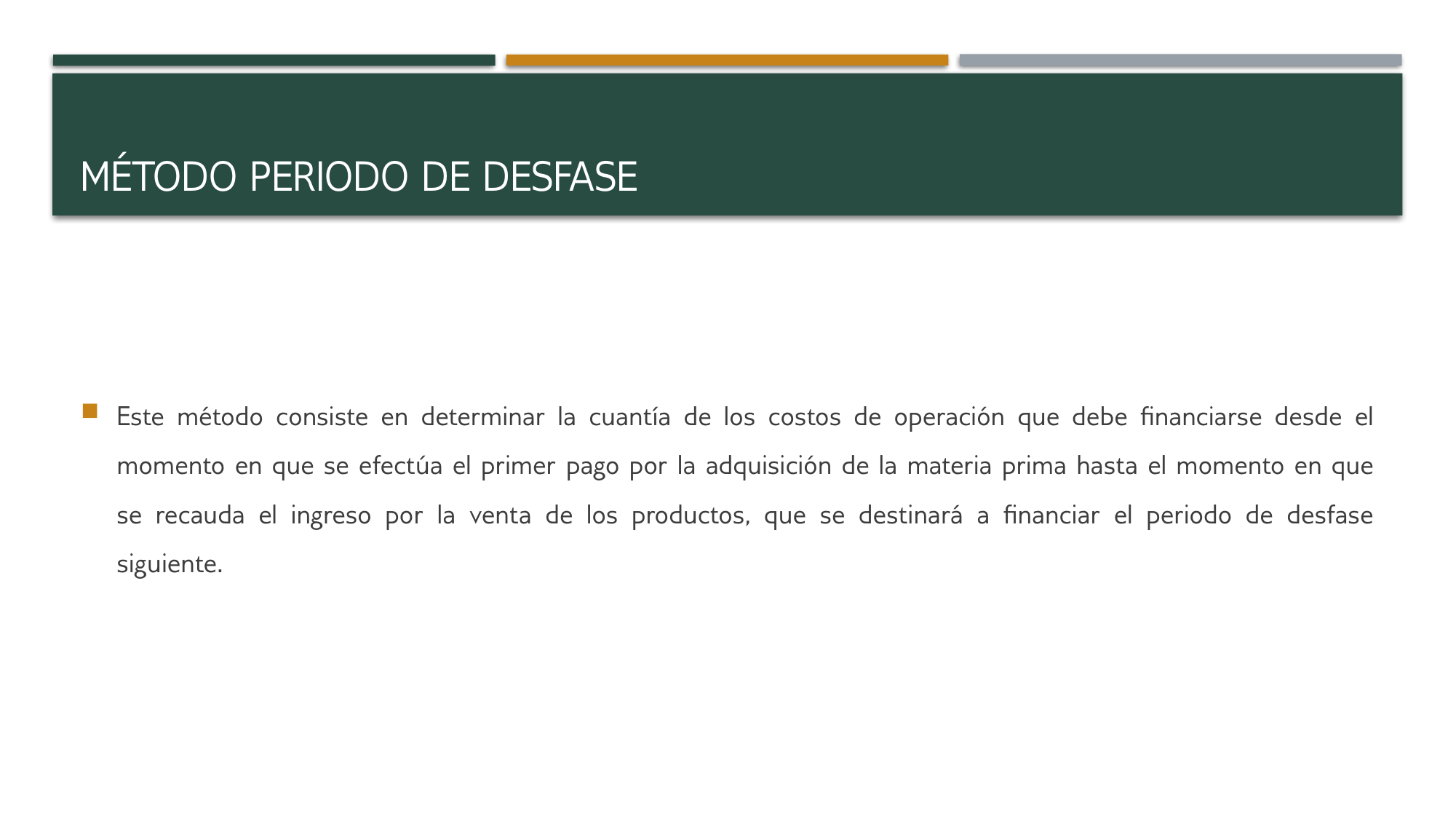

# Método periodo de desfase
Este método consiste en determinar la cuantía de los costos de operación que debe financiarse desde el momento en que se efectúa el primer pago por la adquisición de la materia prima hasta el momento en que se recauda el ingreso por la venta de los productos, que se destinará a financiar el periodo de desfase siguiente.